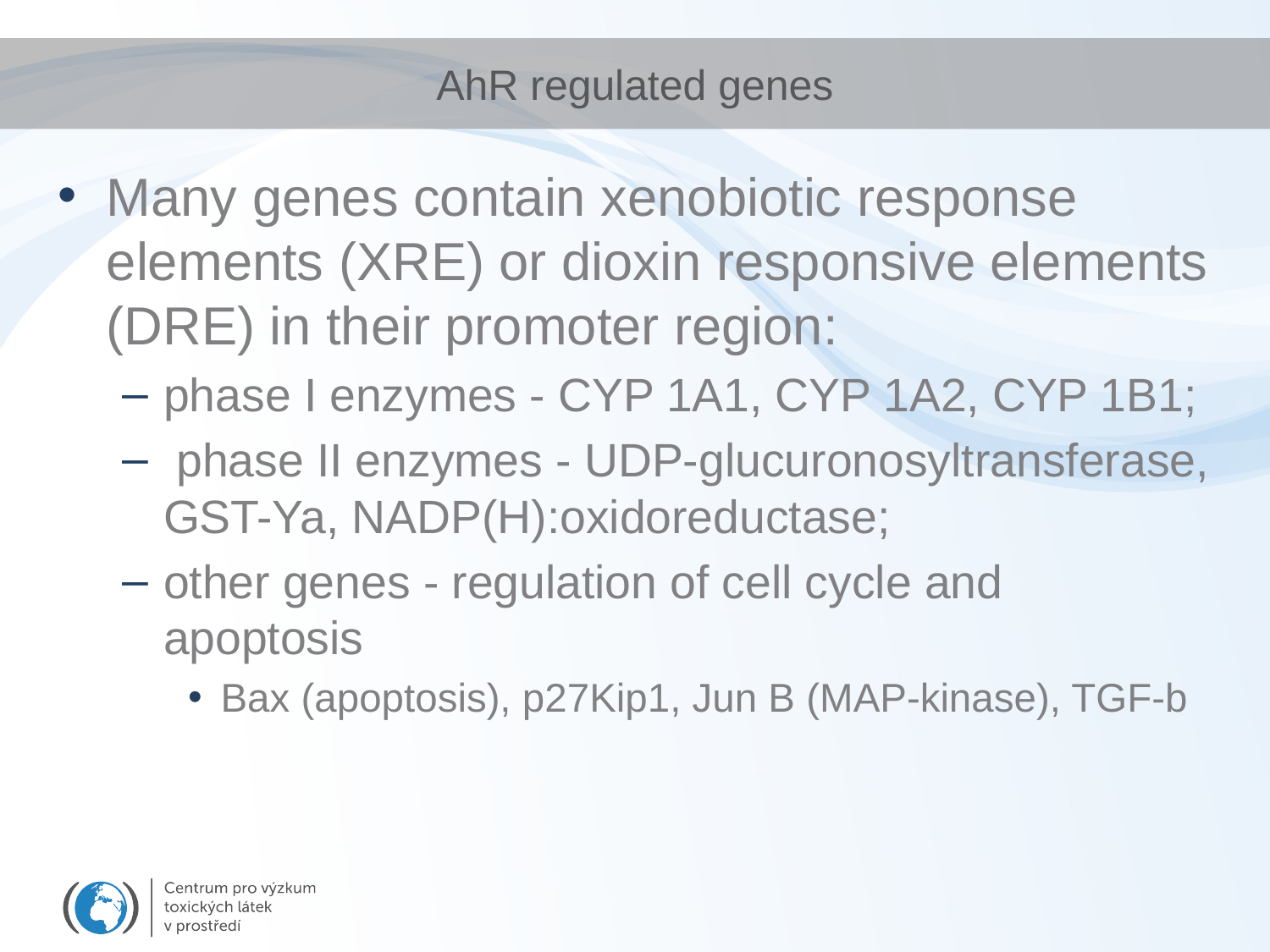

# AhR regulated genes
Many genes contain xenobiotic response elements (XRE) or dioxin responsive elements (DRE) in their promoter region:
phase I enzymes - CYP 1A1, CYP 1A2, CYP 1B1;
 phase II enzymes - UDP-glucuronosyltransferase, GST-Ya, NADP(H):oxidoreductase;
other genes - regulation of cell cycle and apoptosis
Bax (apoptosis), p27Kip1, Jun B (MAP-kinase), TGF-b